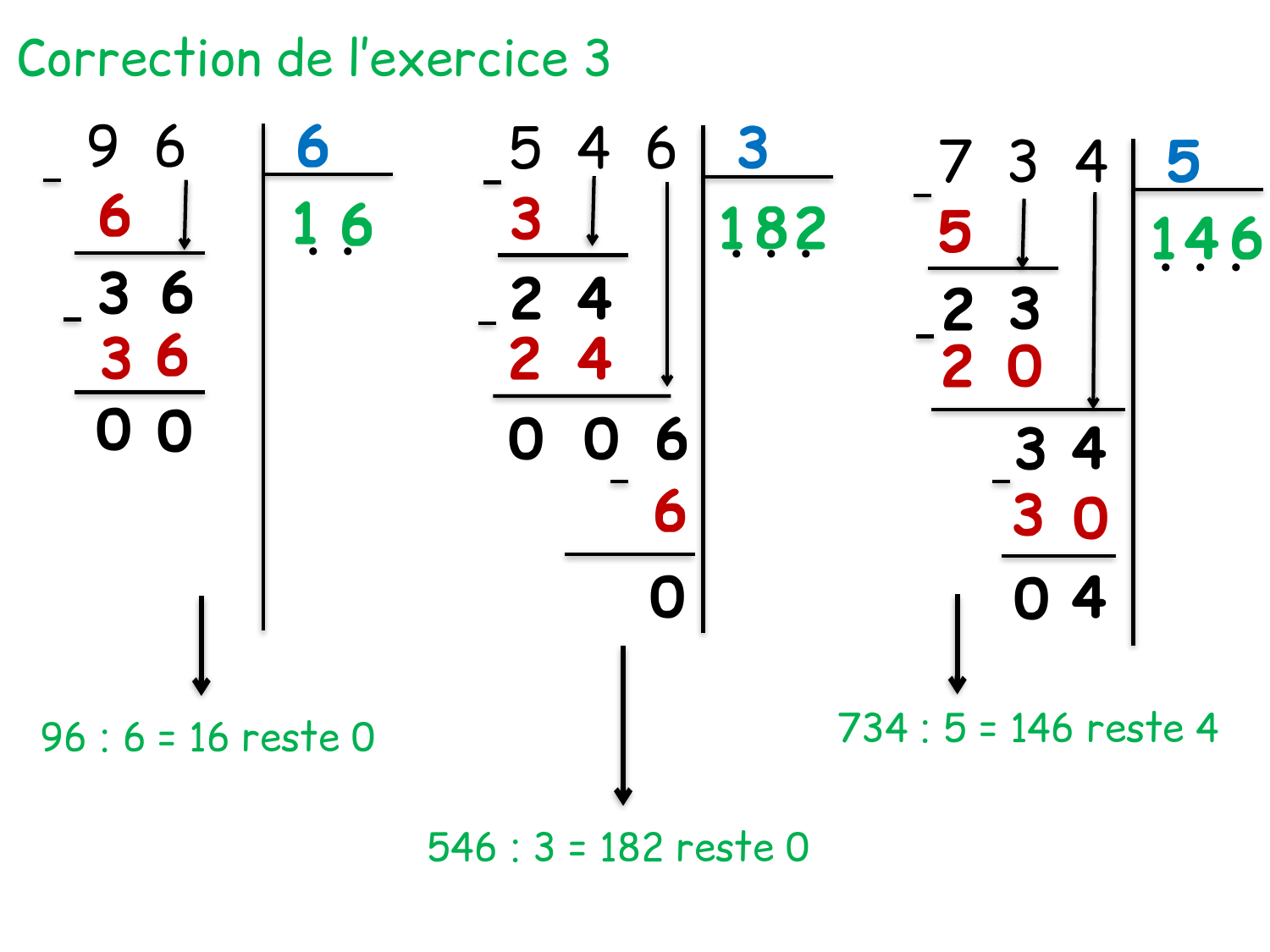

# Correction de l’exercice 3
9  6
6
5  4  6
3
7  3  4
5
6
3
1
6
. .
. . .
1
8
2
5
1
4
6
. . .
6
3
2
4
3
2
6
3
2
4
2
0
0
0
0
0
6
4
3
6
3
0
0
4
0
734 : 5 = 146 reste 4
96 : 6 = 16 reste 0
546 : 3 = 182 reste 0